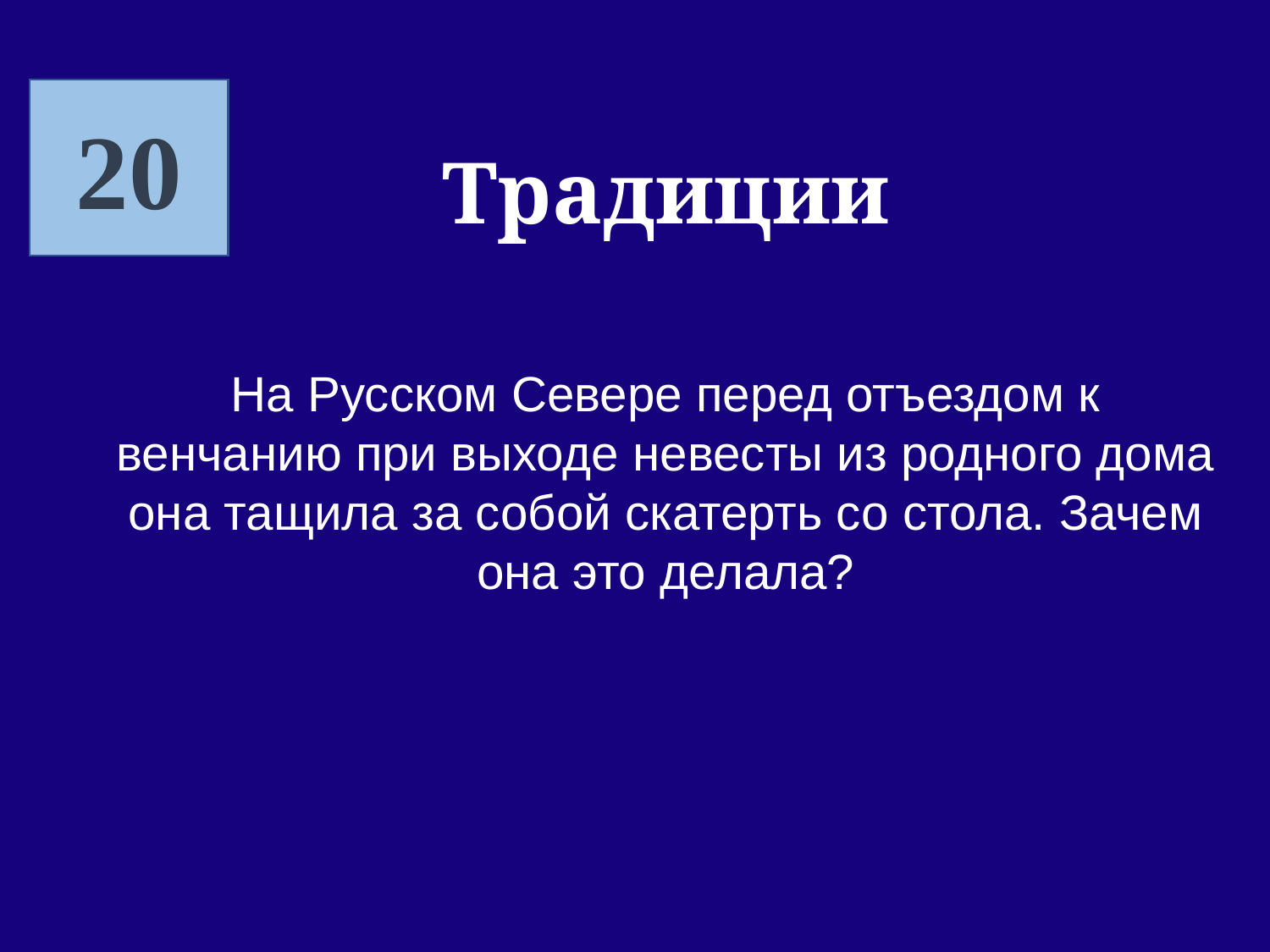

20
Традиции
На Русском Севере перед отъездом к венчанию при выходе невесты из родного дома она тащила за собой скатерть со стола. Зачем она это делала?